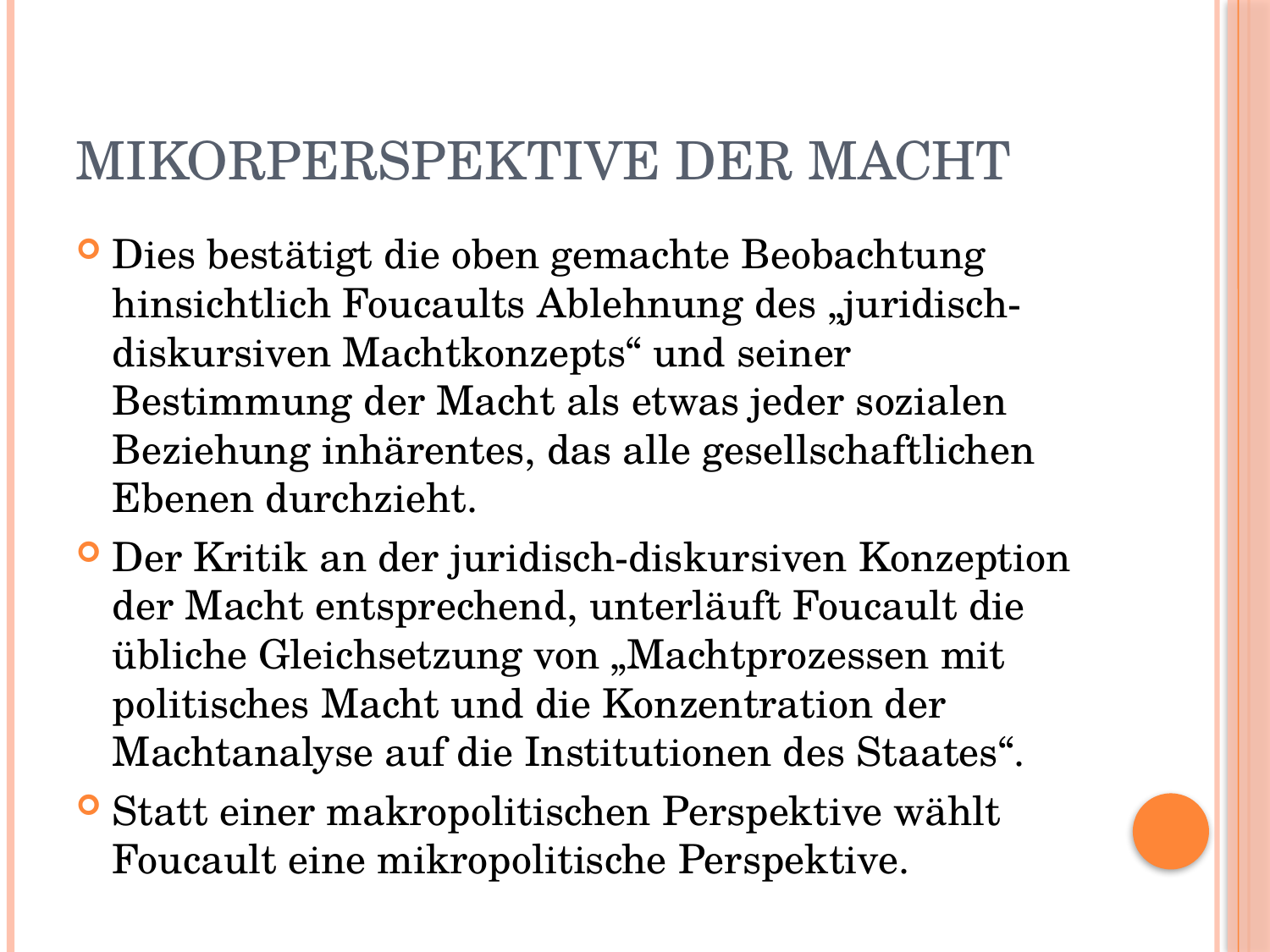

# Mikorperspektive der Macht
Dies bestätigt die oben gemachte Beobachtung hinsichtlich Foucaults Ablehnung des „juridisch-diskursiven Machtkonzepts“ und seiner Bestimmung der Macht als etwas jeder sozialen Beziehung inhärentes, das alle gesellschaftlichen Ebenen durchzieht.
Der Kritik an der juridisch-diskursiven Konzeption der Macht entsprechend, unterläuft Foucault die übliche Gleichsetzung von „Machtprozessen mit politisches Macht und die Konzentration der Machtanalyse auf die Institutionen des Staates“.
Statt einer makropolitischen Perspektive wählt Foucault eine mikropolitische Perspektive.